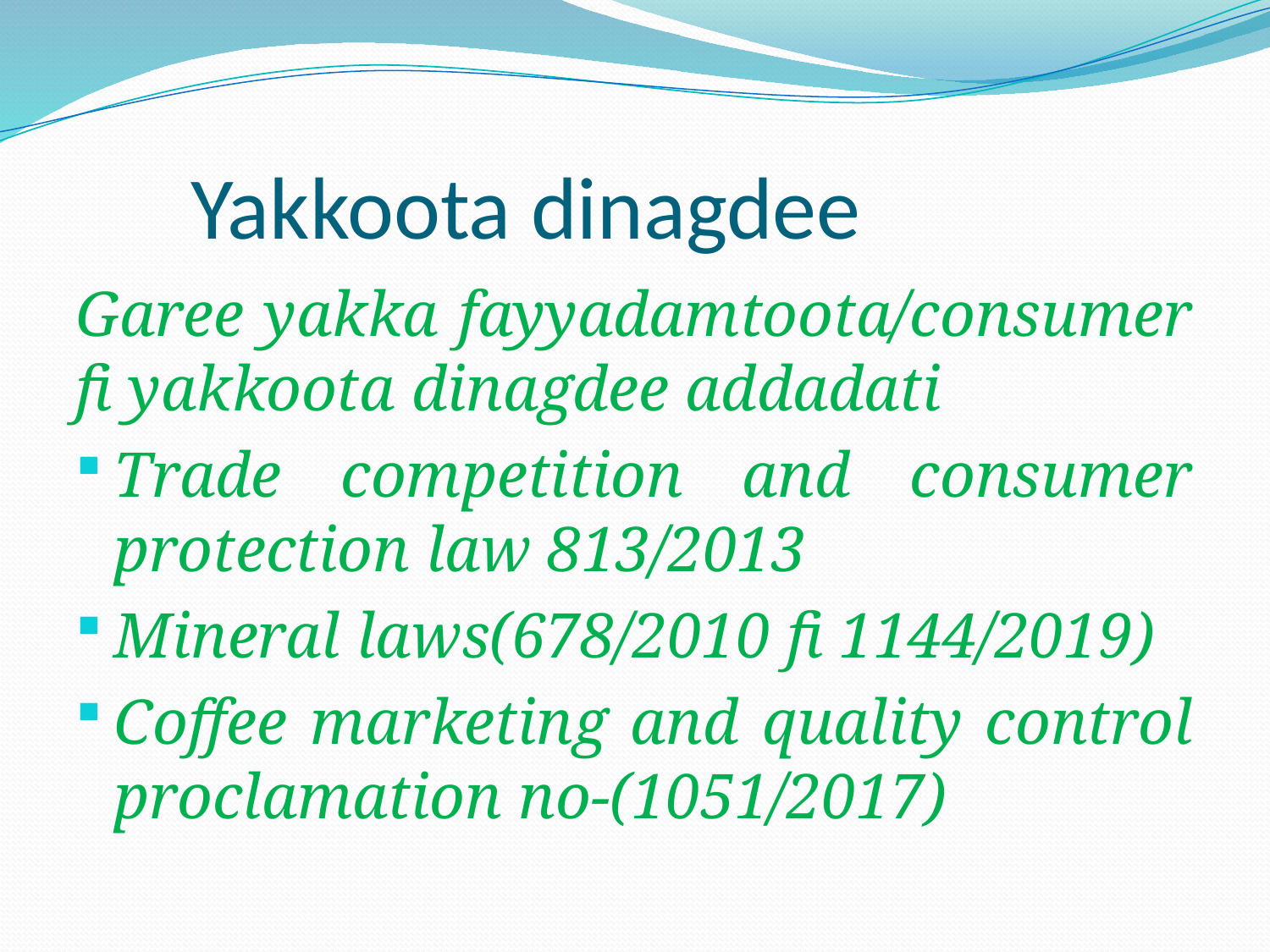

# Yakkoota dinagdee
Garee yakka fayyadamtoota/consumer fi yakkoota dinagdee addadati
Trade competition and consumer protection law 813/2013
Mineral laws(678/2010 fi 1144/2019)
Coffee marketing and quality control proclamation no-(1051/2017)